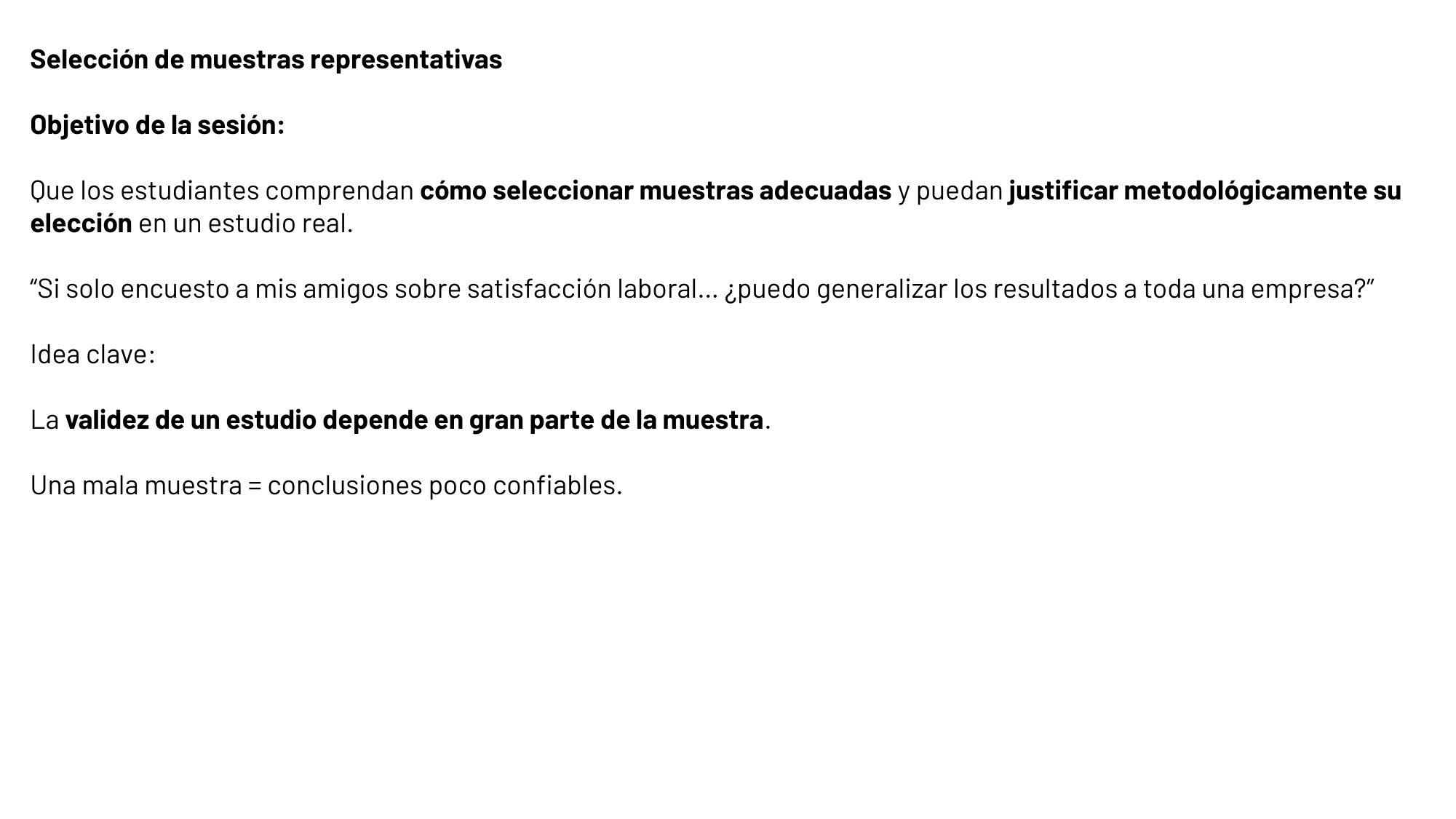

Selección de muestras representativas

Objetivo de la sesión:

Que los estudiantes comprendan cómo seleccionar muestras adecuadas y puedan justificar metodológicamente su elección en un estudio real.

“Si solo encuesto a mis amigos sobre satisfacción laboral… ¿puedo generalizar los resultados a toda una empresa?”

Idea clave:

La validez de un estudio depende en gran parte de la muestra.

Una mala muestra = conclusiones poco confiables.